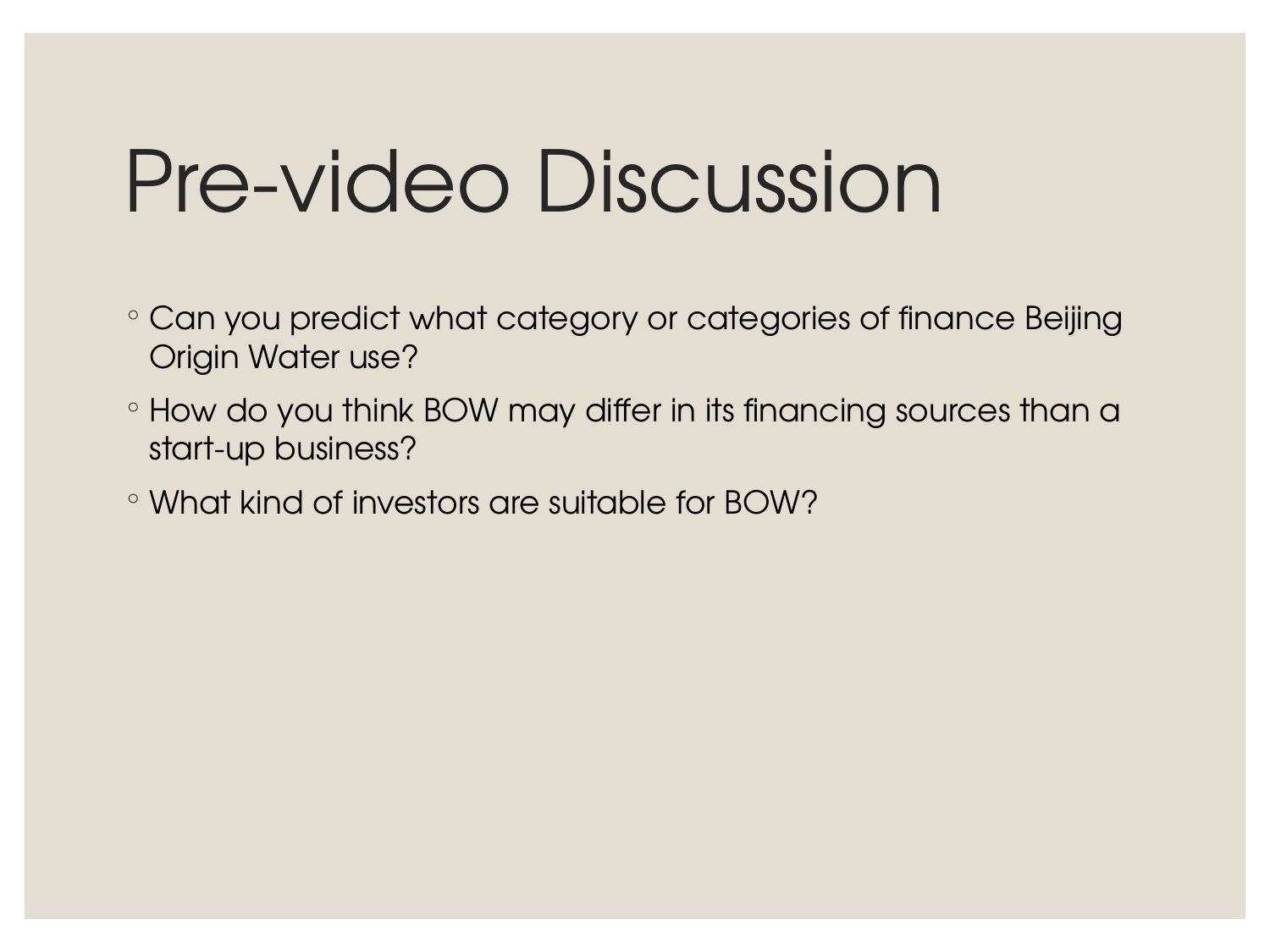

# Pre-video Discussion
Can you predict what category or categories of finance Beijing Origin Water use?
How do you think BOW may differ in its financing sources than a start-up business?
What kind of investors are suitable for BOW?